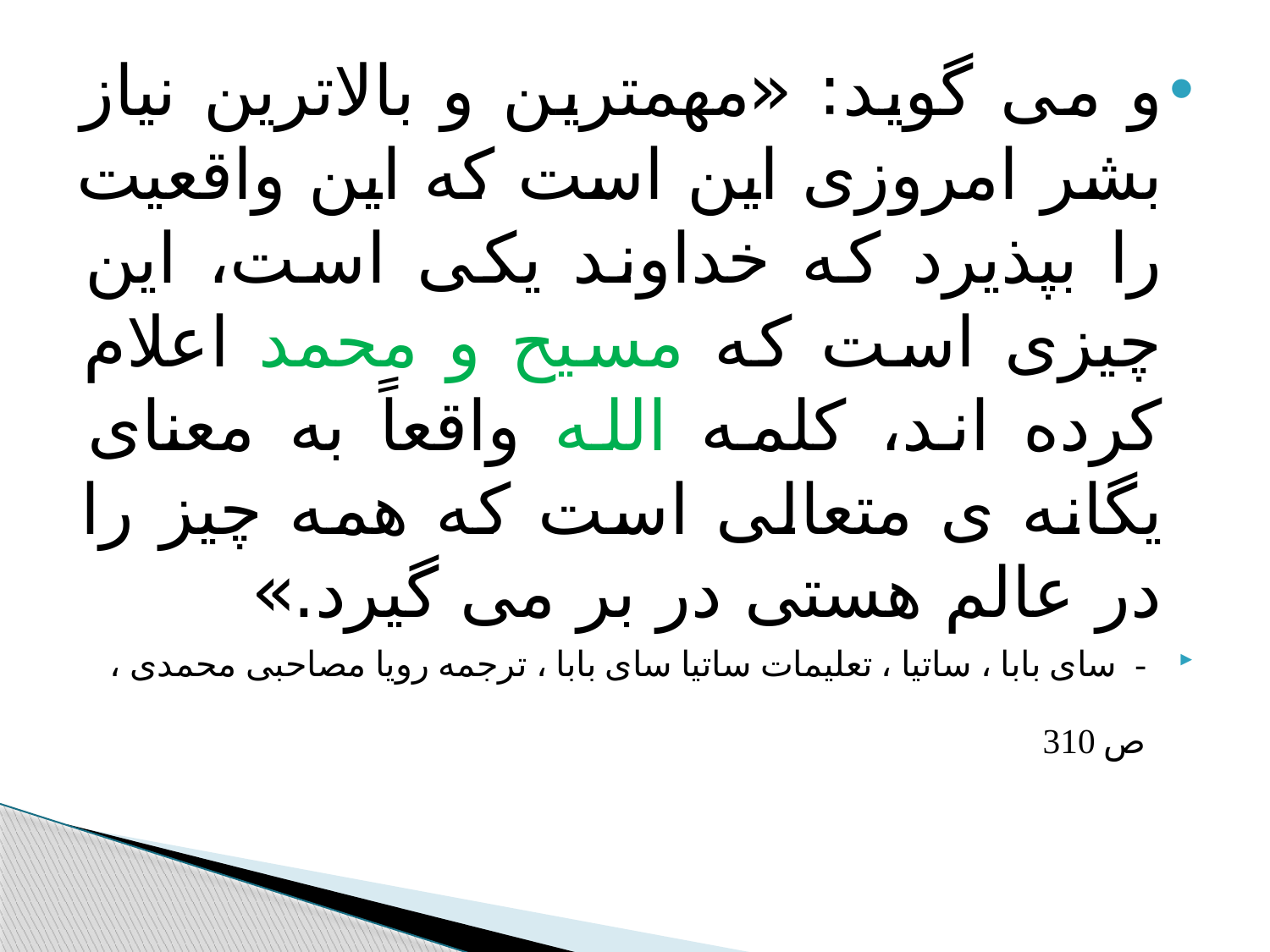

#
و می گوید: «مهمترین و بالاترین نیاز بشر امروزی این است که این واقعیت را بپذیرد که خداوند یکی است، این چیزی است که مسیح و محمد اعلام کرده اند، کلمه الله واقعاً به معنای یگانه ی متعالی است که همه چیز را در عالم هستی در بر می گیرد.»
-  سای بابا ، ساتیا ، تعلیمات ساتیا سای بابا ، ترجمه رویا مصاحبی محمدی ، ص 310